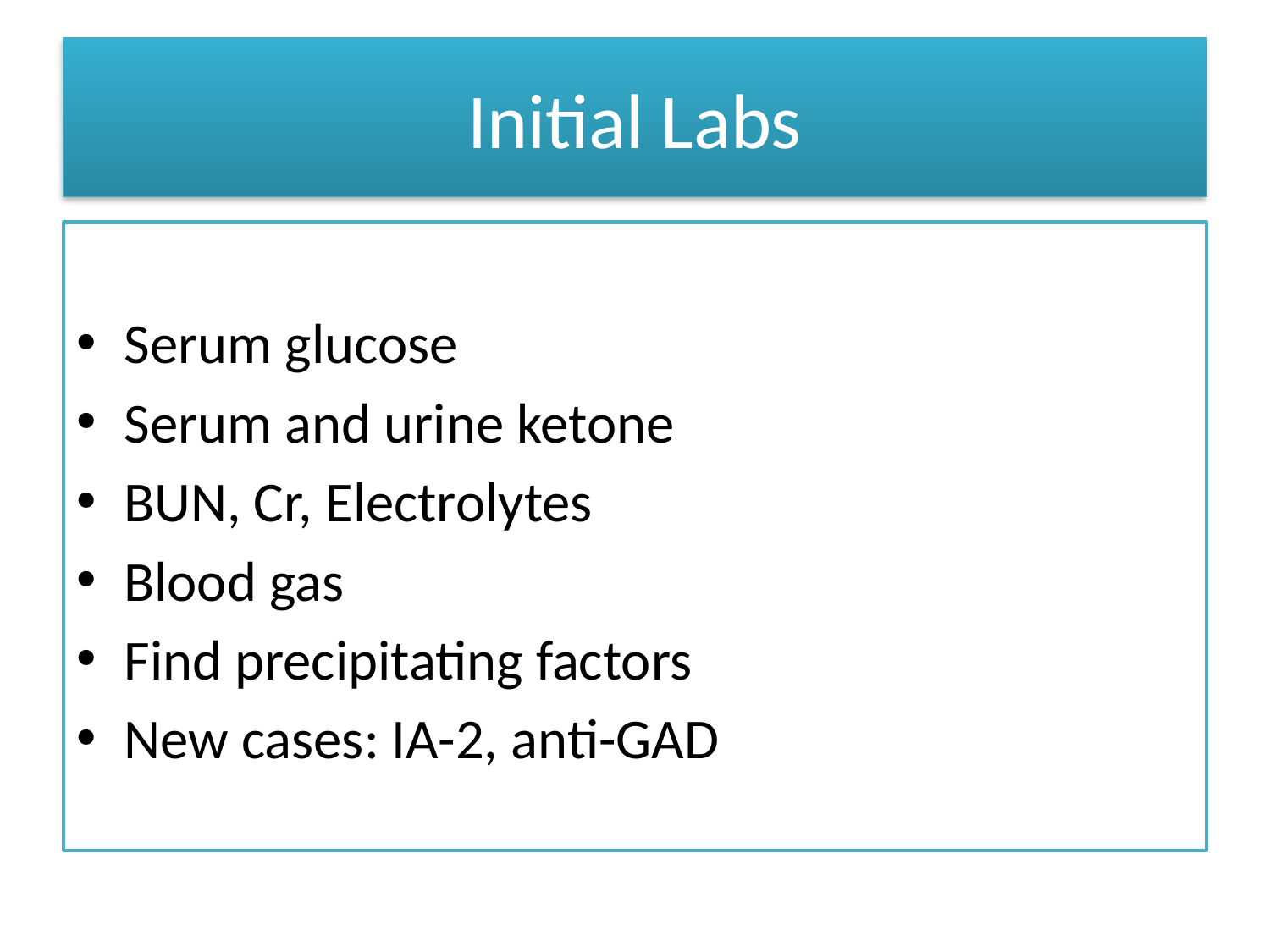

# Initial Labs

Serum glucose
Serum and urine ketone
BUN, Cr, Electrolytes
Blood gas
Find precipitating factors
New cases: IA-2, anti-GAD